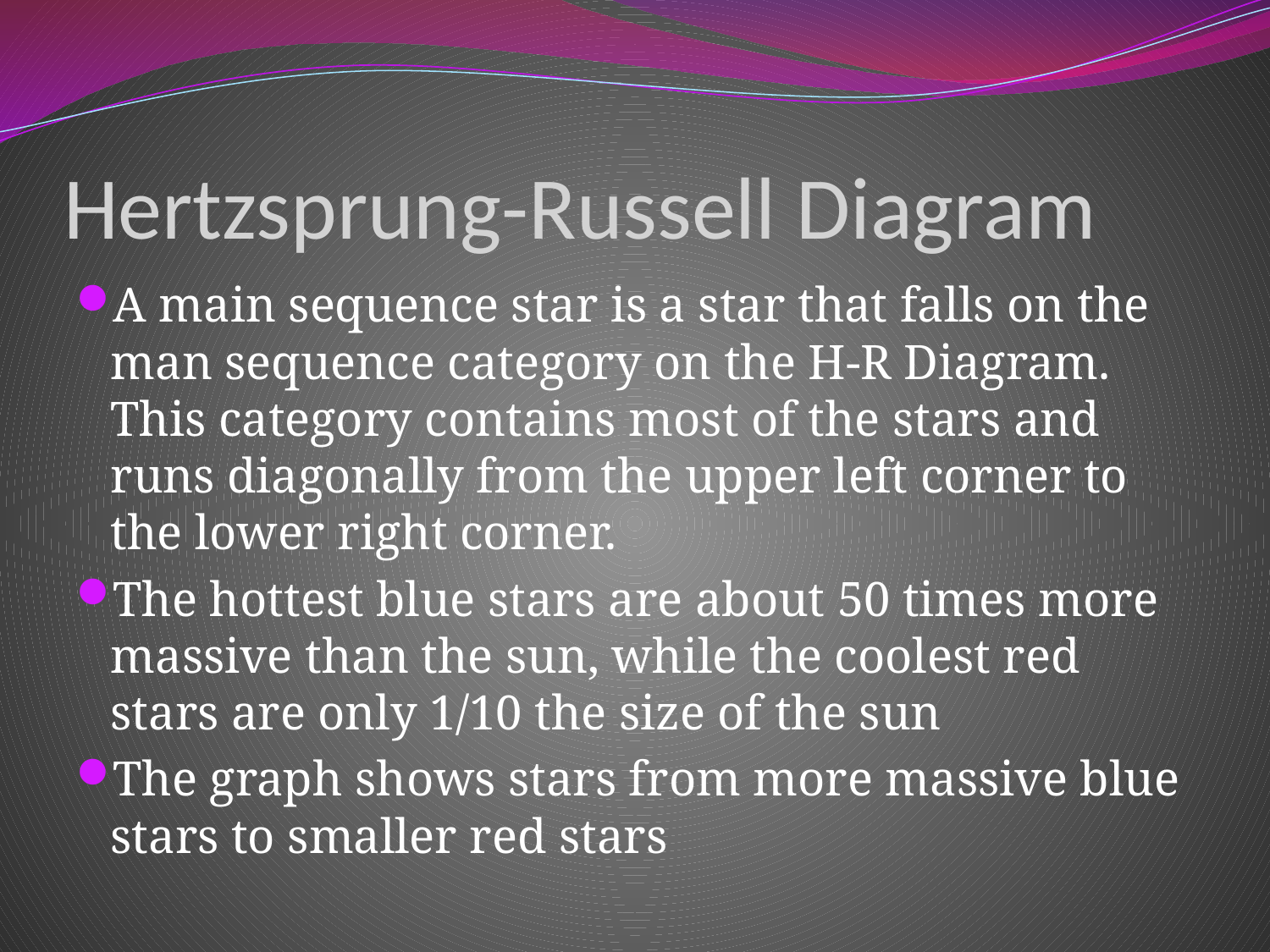

# Hertzsprung-Russell Diagram
A main sequence star is a star that falls on the man sequence category on the H-R Diagram. This category contains most of the stars and runs diagonally from the upper left corner to the lower right corner.
The hottest blue stars are about 50 times more massive than the sun, while the coolest red stars are only 1/10 the size of the sun
The graph shows stars from more massive blue stars to smaller red stars